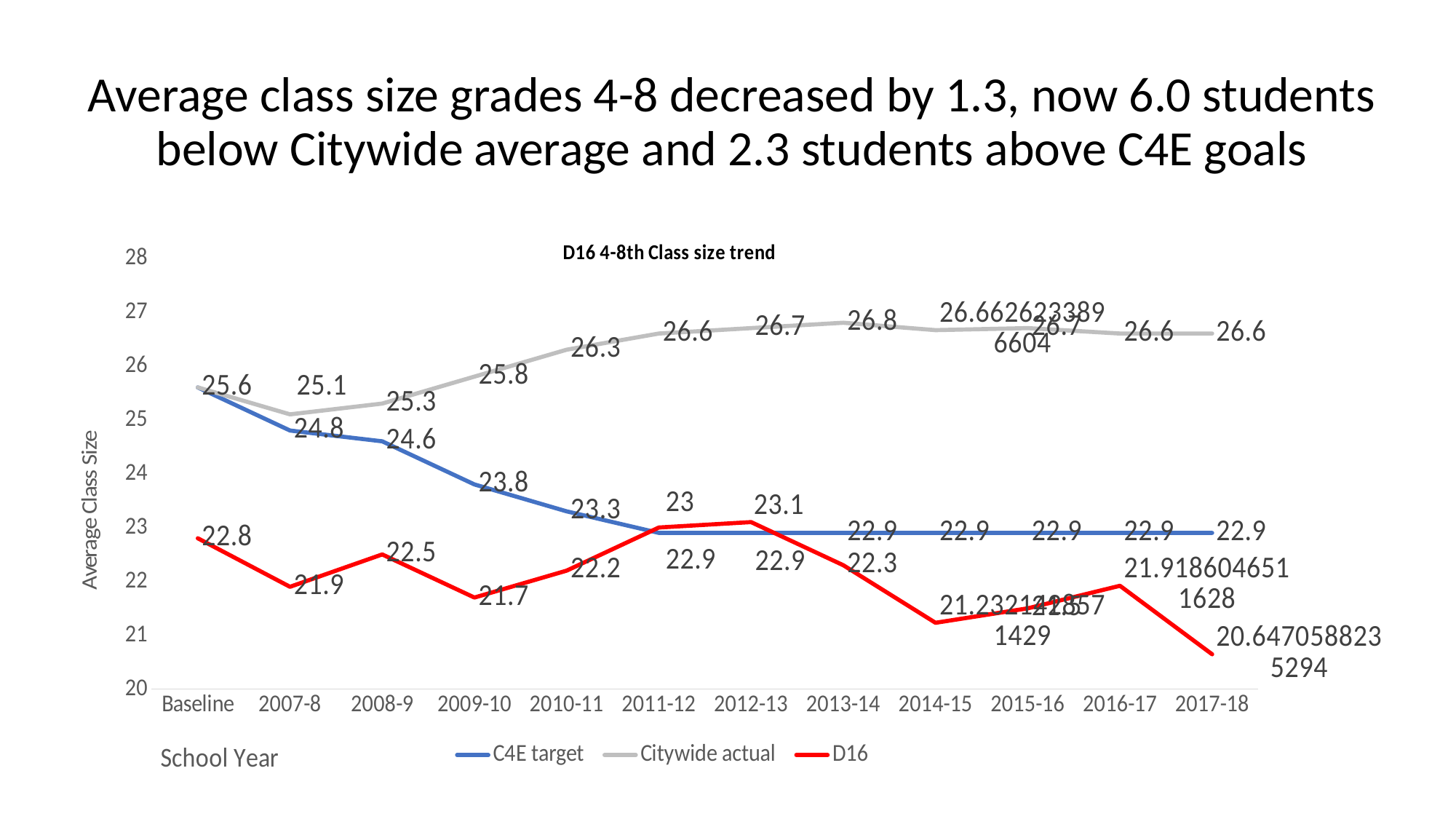

# Average class size grades 4-8 decreased by 1.3, now 6.0 students below Citywide average and 2.3 students above C4E goals

### Chart: D16 4-8th Class size trend

| Category | C4E target | Citywide actual | D16 |
|---|---|---|---|
| Baseline | 25.6 | 25.6 | 22.8 |
| 2007-8 | 24.8 | 25.1 | 21.9 |
| 2008-9 | 24.6 | 25.3 | 22.5 |
| 2009-10 | 23.8 | 25.8 | 21.7 |
| 2010-11 | 23.3 | 26.3 | 22.2 |
| 2011-12 | 22.9 | 26.6 | 23.0 |
| 2012-13 | 22.9 | 26.7 | 23.1 |
| 2013-14 | 22.9 | 26.8 | 22.3 |
| 2014-15 | 22.9 | 26.662623389660364 | 21.232142857142858 |
| 2015-16 | 22.9 | 26.7 | 21.5 |
| 2016-17 | 22.9 | 26.6 | 21.91860465116279 |
| 2017-18 | 22.9 | 26.6 | 20.647058823529413 |